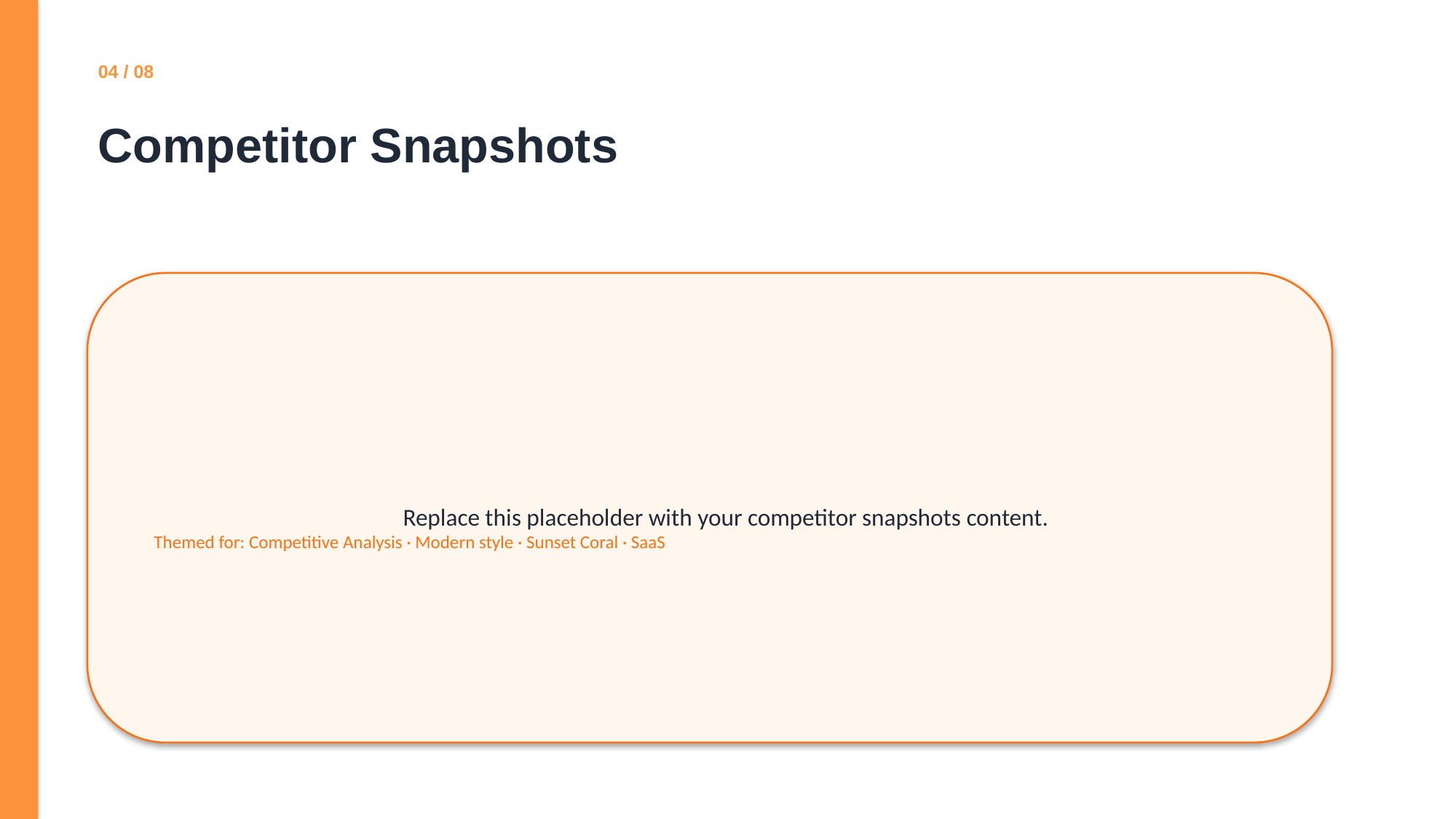

04 / 08
Competitor Snapshots
Replace this placeholder with your competitor snapshots content.
Themed for: Competitive Analysis · Modern style · Sunset Coral · SaaS